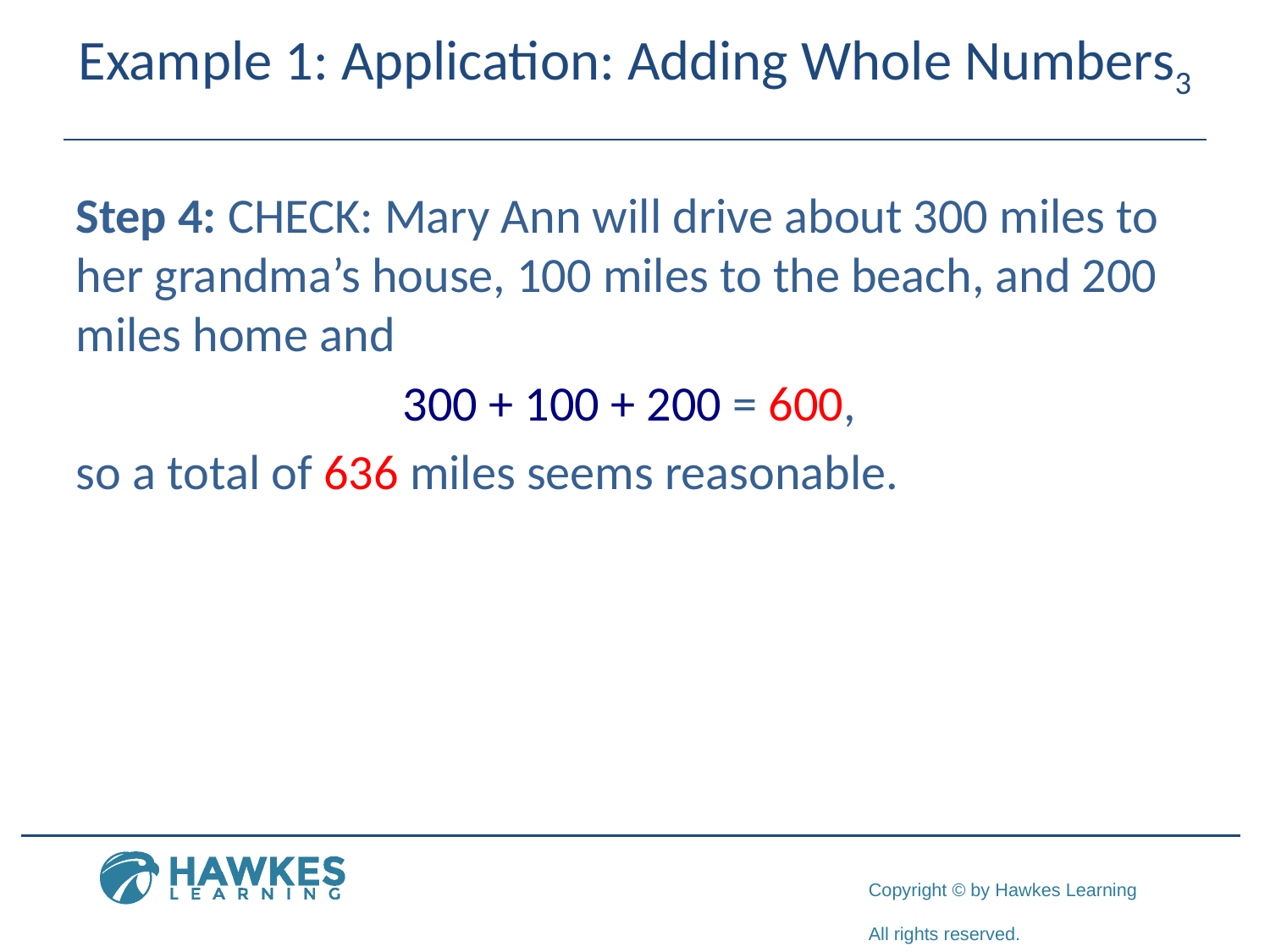

# Example 1: Application: Adding Whole Numbers3
Step 4: CHECK: Mary Ann will drive about 300 miles to her grandma’s house, 100 miles to the beach, and 200 miles home and
300 + 100 + 200 = 600,
so a total of 636 miles seems reasonable.